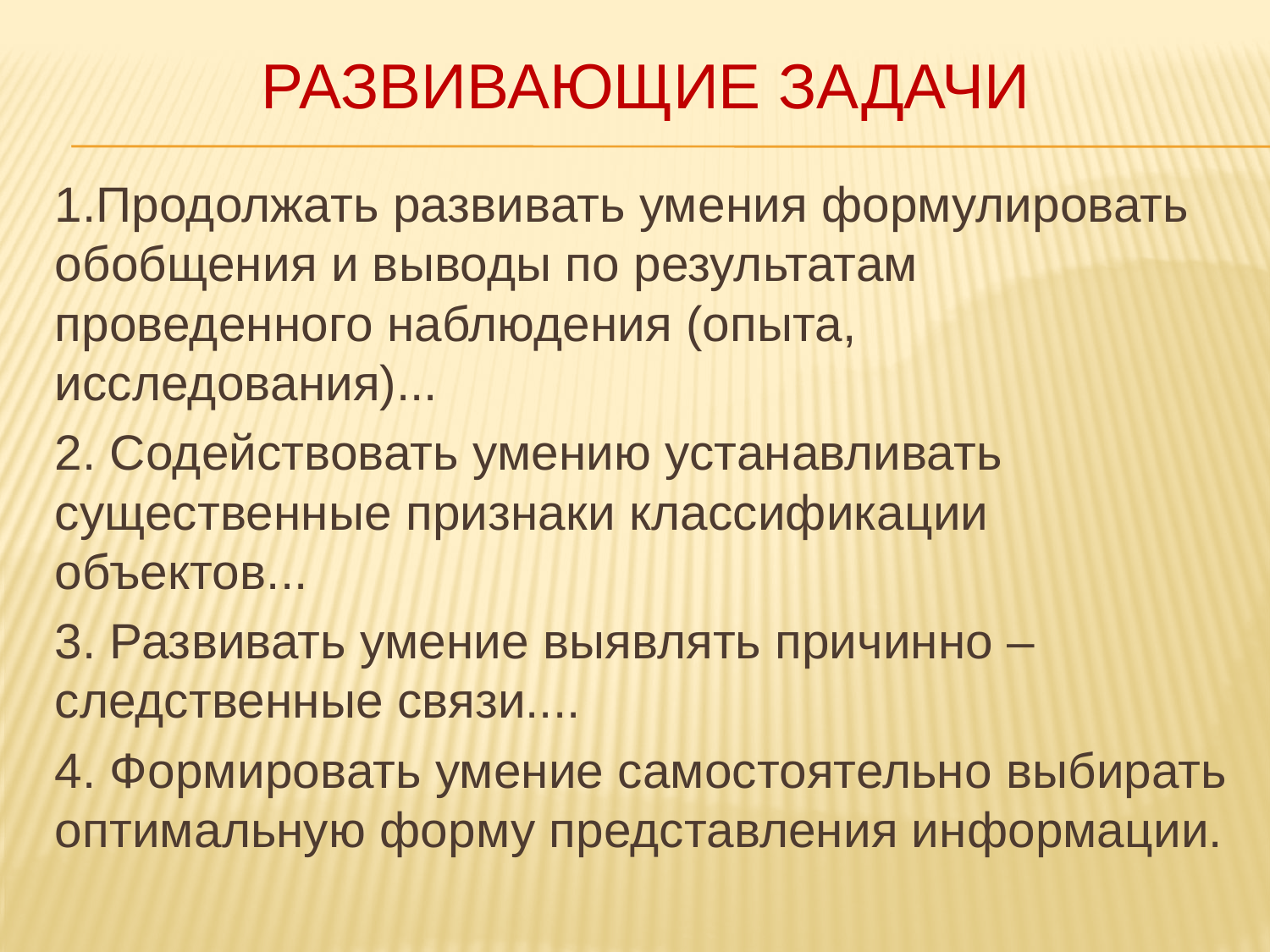

# Развивающие задачи
1.Продолжать развивать умения формулировать обобщения и выводы по результатам проведенного наблюдения (опыта, исследования)...
2. Содействовать умению устанавливать существенные признаки классификации объектов...
3. Развивать умение выявлять причинно – следственные связи....
4. Формировать умение самостоятельно выбирать оптимальную форму представления информации.